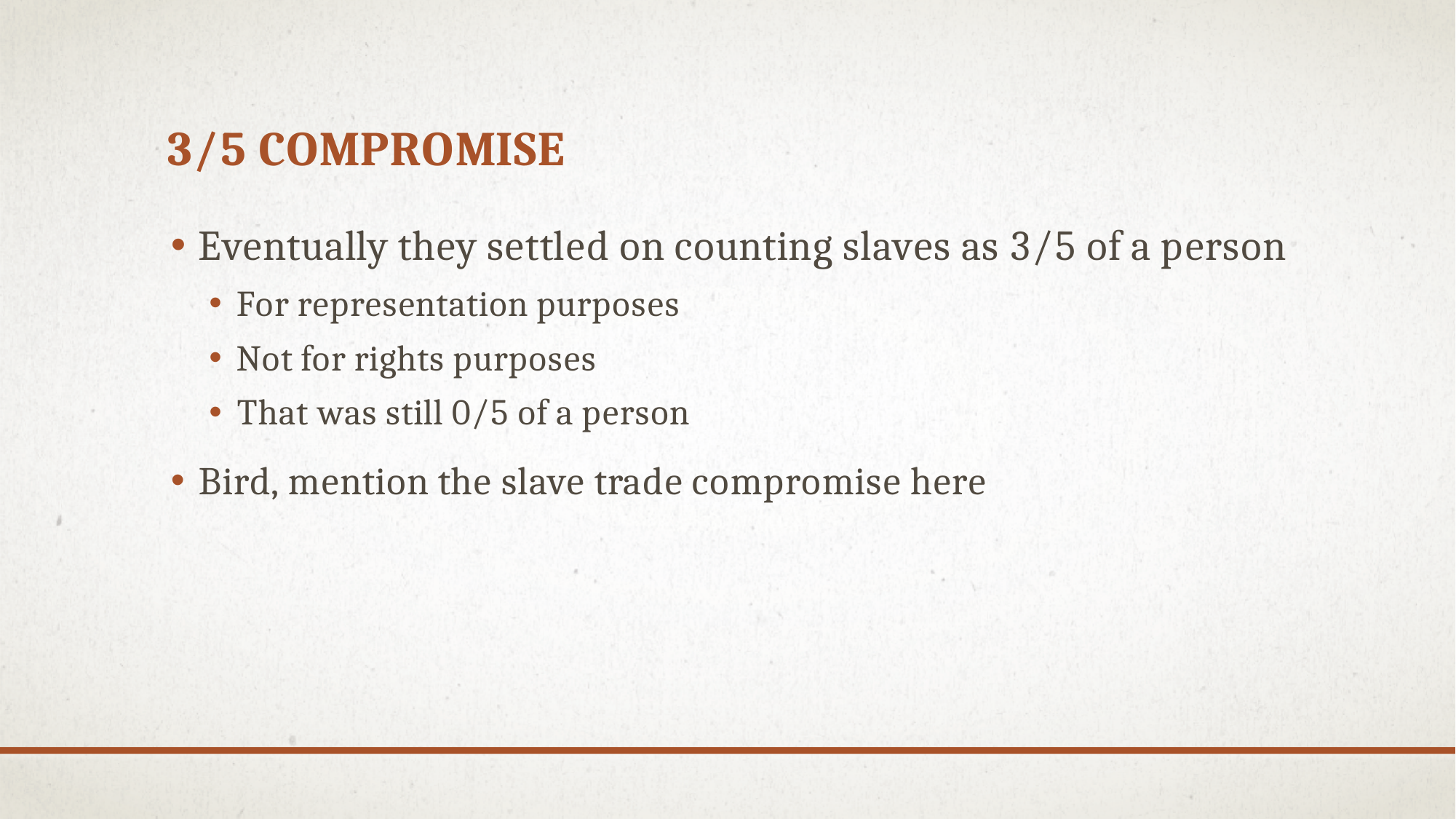

# 3/5 Compromise
Eventually they settled on counting slaves as 3/5 of a person
For representation purposes
Not for rights purposes
That was still 0/5 of a person
Bird, mention the slave trade compromise here